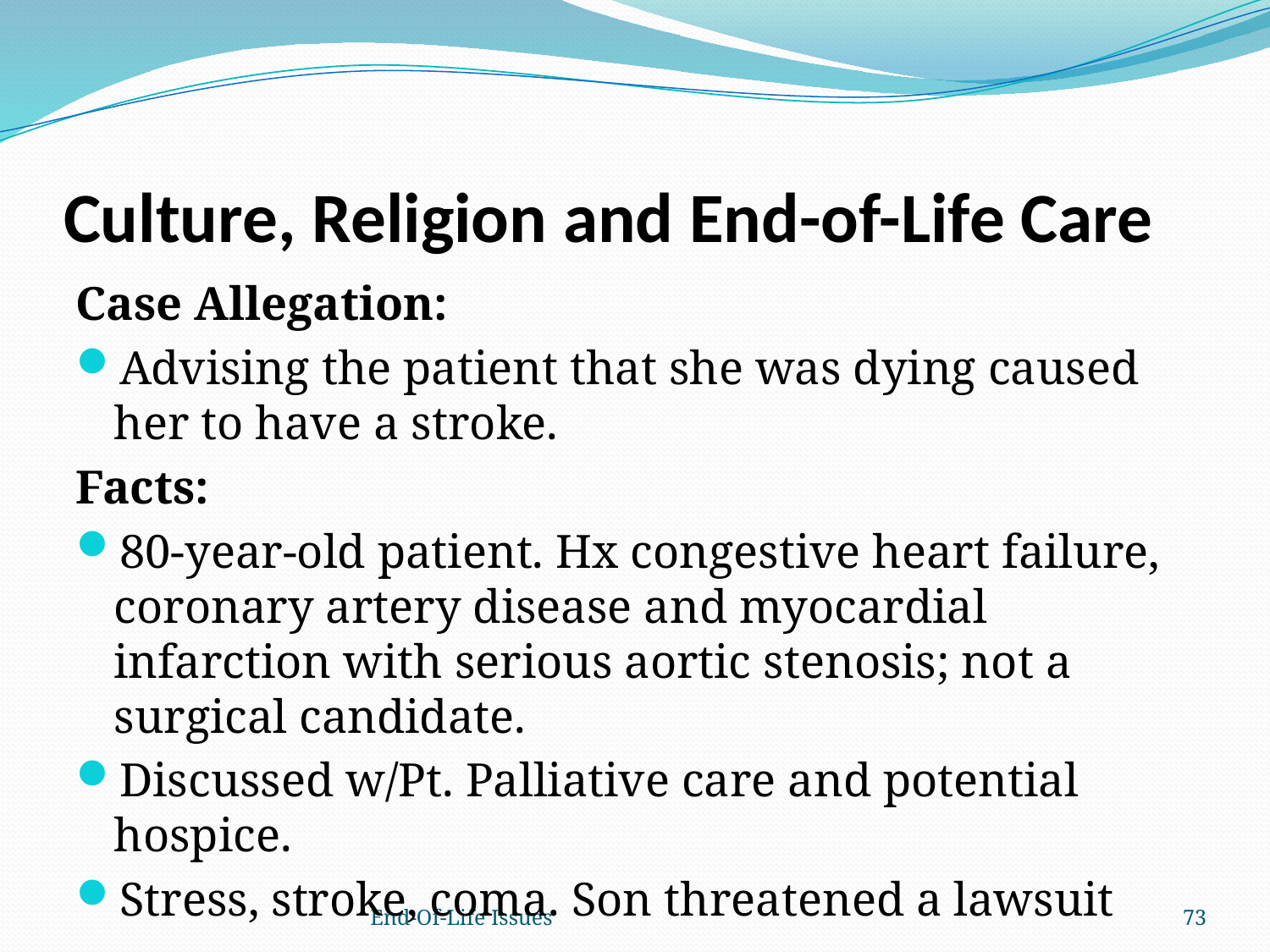

# Culture, Religion and End-of-Life Care
Case Allegation:
Advising the patient that she was dying caused her to have a stroke.
Facts:
80-year-old patient. Hx congestive heart failure, coronary artery disease and myocardial infarction with serious aortic stenosis; not a surgical candidate.
Discussed w/Pt. Palliative care and potential hospice.
Stress, stroke, coma. Son threatened a lawsuit
End-Of-Life Issues
73